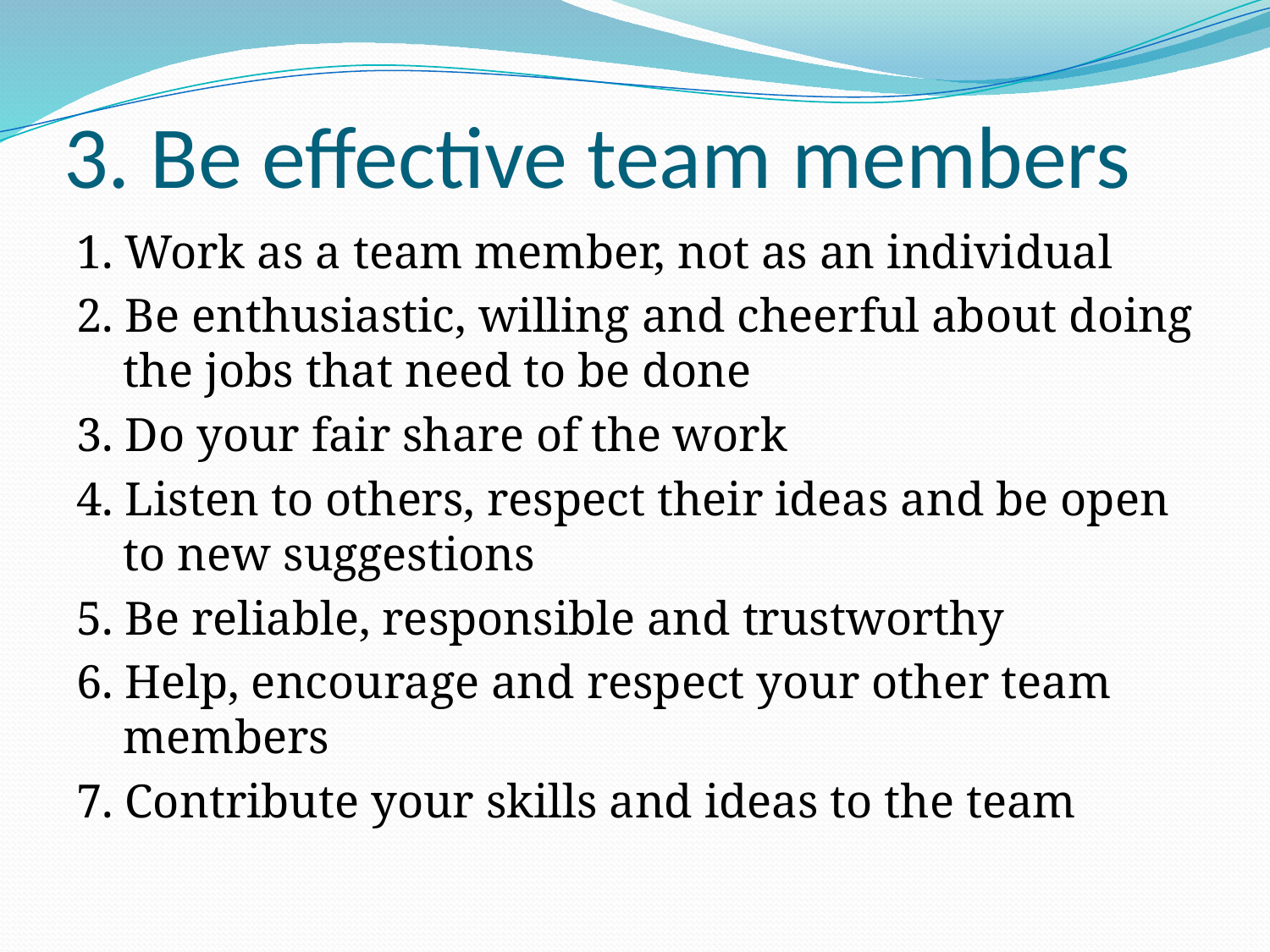

# 3. Be effective team members
1. Work as a team member, not as an individual
2. Be enthusiastic, willing and cheerful about doing the jobs that need to be done
3. Do your fair share of the work
4. Listen to others, respect their ideas and be open to new suggestions
5. Be reliable, responsible and trustworthy
6. Help, encourage and respect your other team members
7. Contribute your skills and ideas to the team